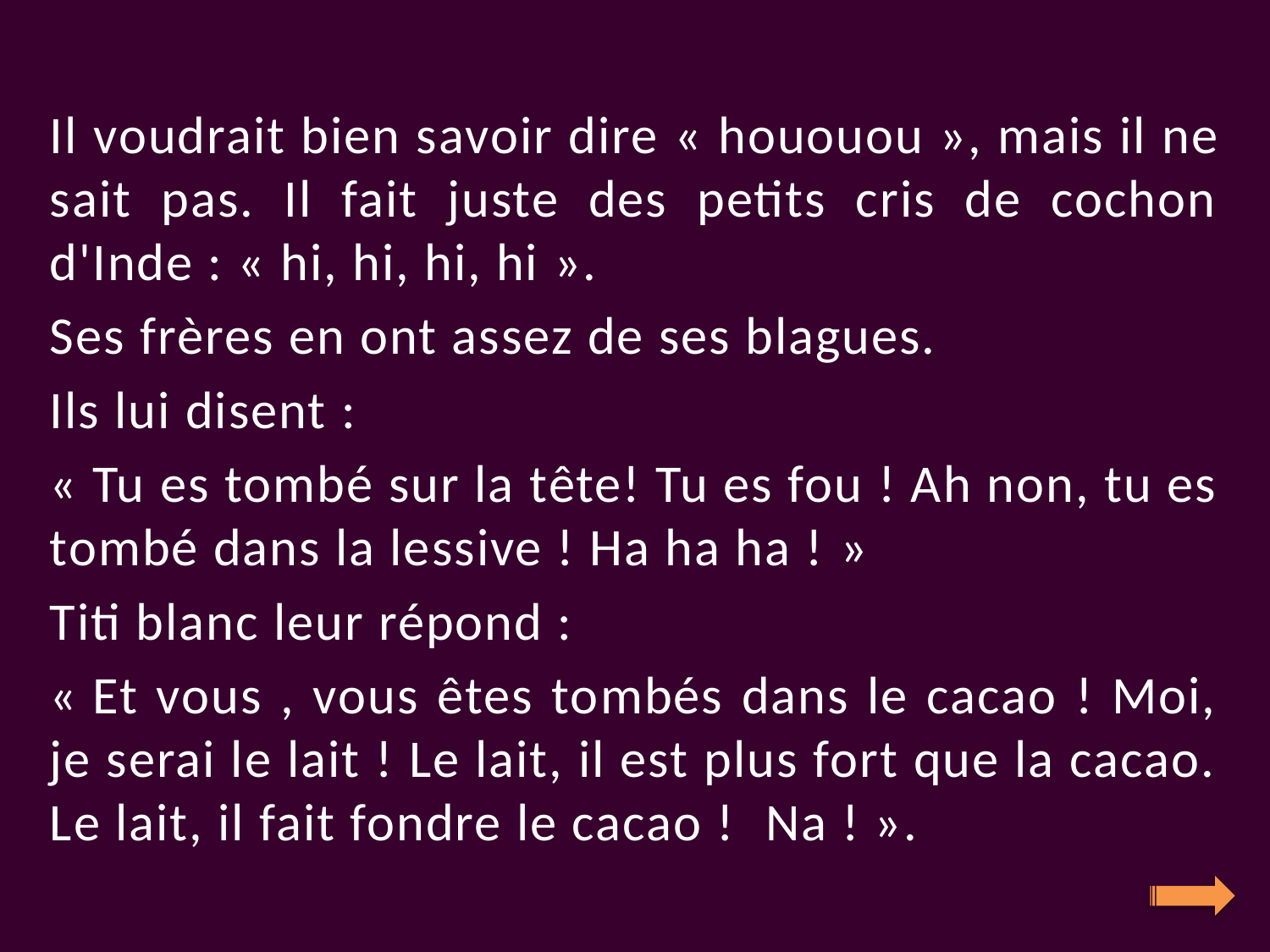

Il voudrait bien savoir dire « hououou », mais il ne sait pas. Il fait juste des petits cris de cochon d'Inde : « hi, hi, hi, hi ».
Ses frères en ont assez de ses blagues.
Ils lui disent :
« Tu es tombé sur la tête! Tu es fou ! Ah non, tu es tombé dans la lessive ! Ha ha ha ! »
Titi blanc leur répond :
« Et vous , vous êtes tombés dans le cacao ! Moi, je serai le lait ! Le lait, il est plus fort que la cacao. Le lait, il fait fondre le cacao !  Na ! ».
#